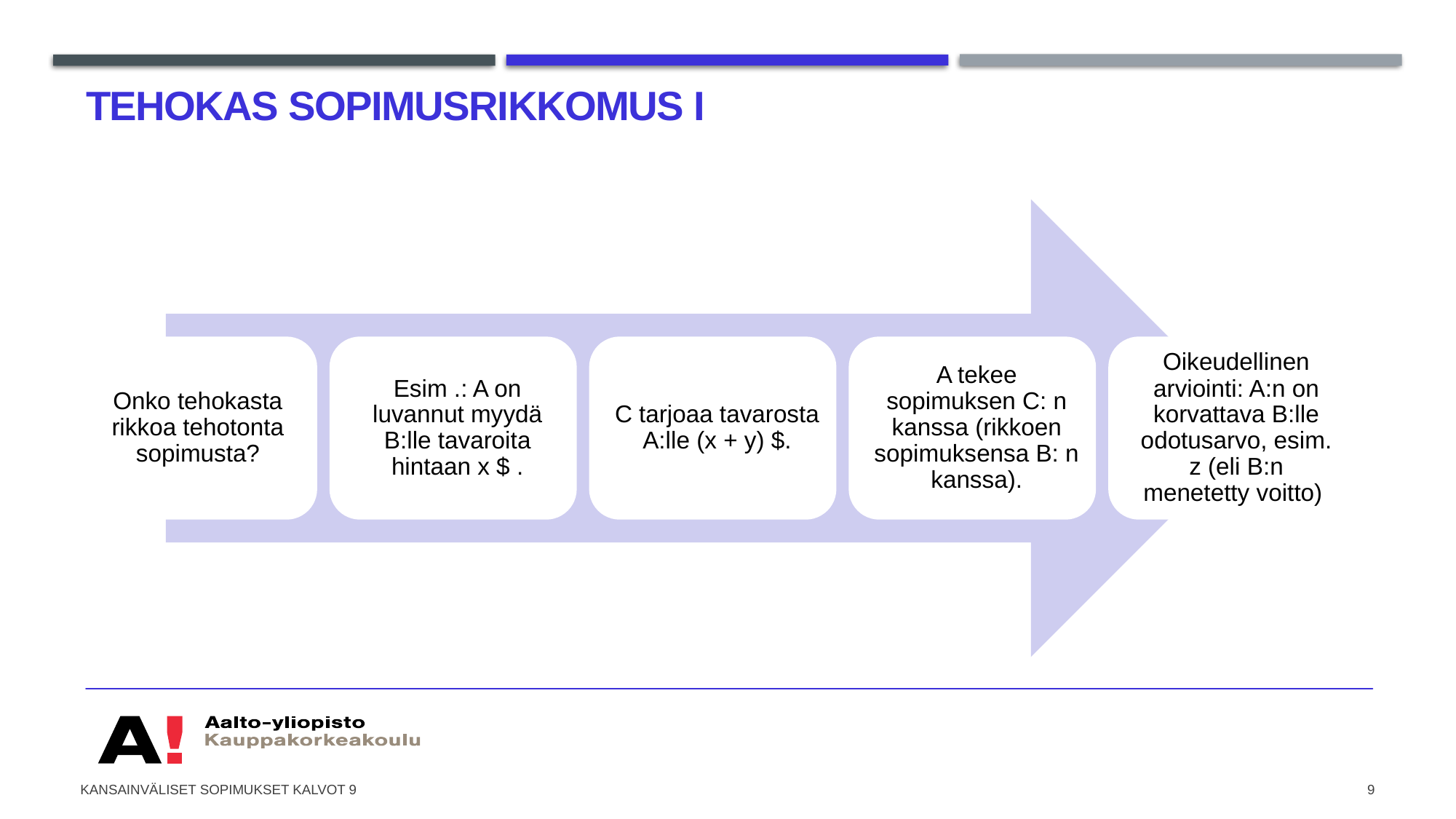

# Tehokas sopimusrikkomus I

Onko tehokasta rikkoa tehotonta sopimusta?
Esim .: A on luvannut myydä B:lle tavaroita hintaan x $ .
C tarjoaa tavarosta A:lle (x + y) $.
A tekee sopimuksen C: n kanssa (rikkoen sopimuksensa B: n kanssa).
Oikeudellinen arviointi: A:n on korvattava B:lle odotusarvo, esim. z (eli B:n menetetty voitto)
Kansainväliset sopimukset kalvot 9
9